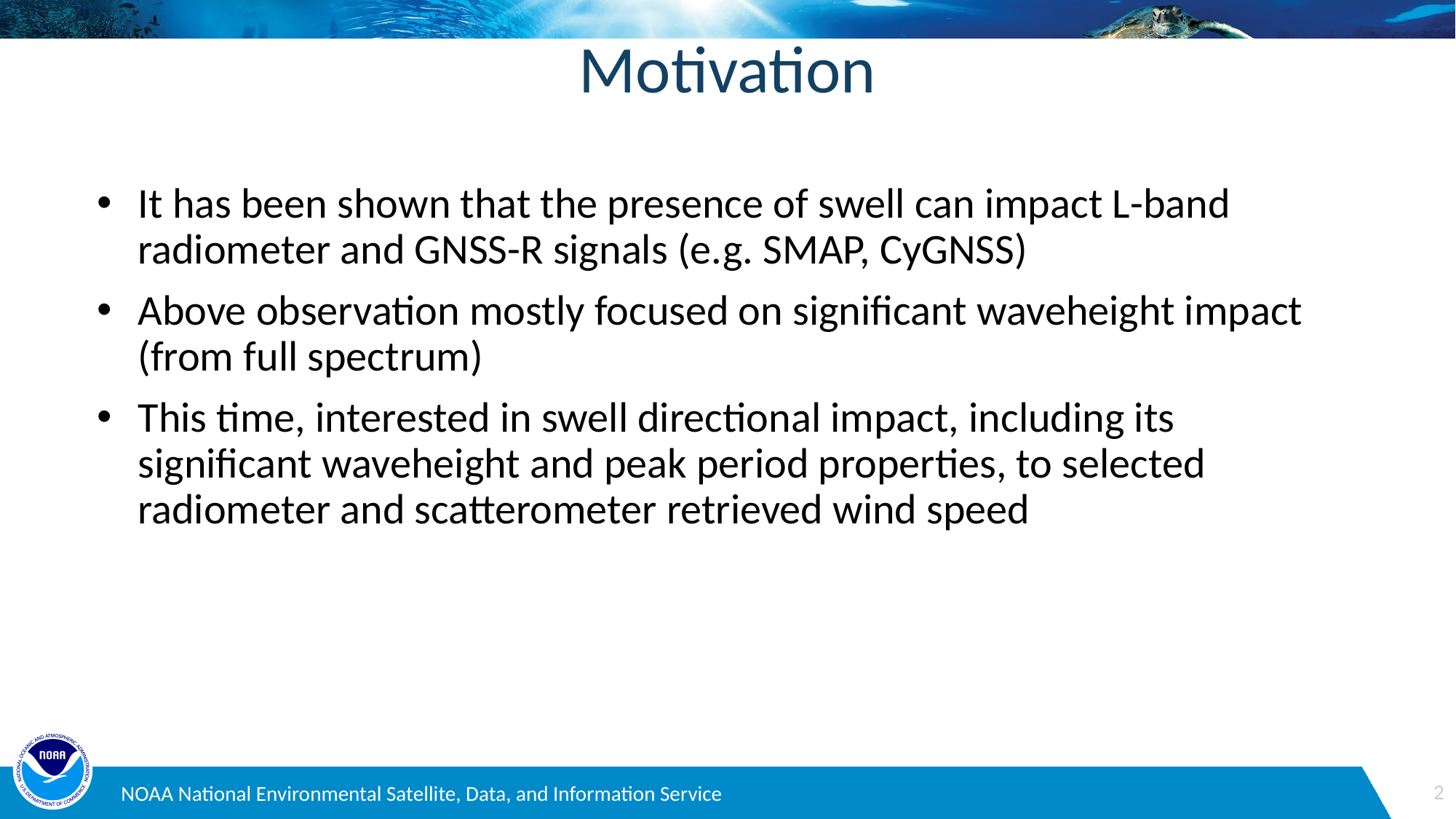

# Motivation
It has been shown that the presence of swell can impact L-band radiometer and GNSS-R signals (e.g. SMAP, CyGNSS)
Above observation mostly focused on significant waveheight impact (from full spectrum)
This time, interested in swell directional impact, including its significant waveheight and peak period properties, to selected radiometer and scatterometer retrieved wind speed